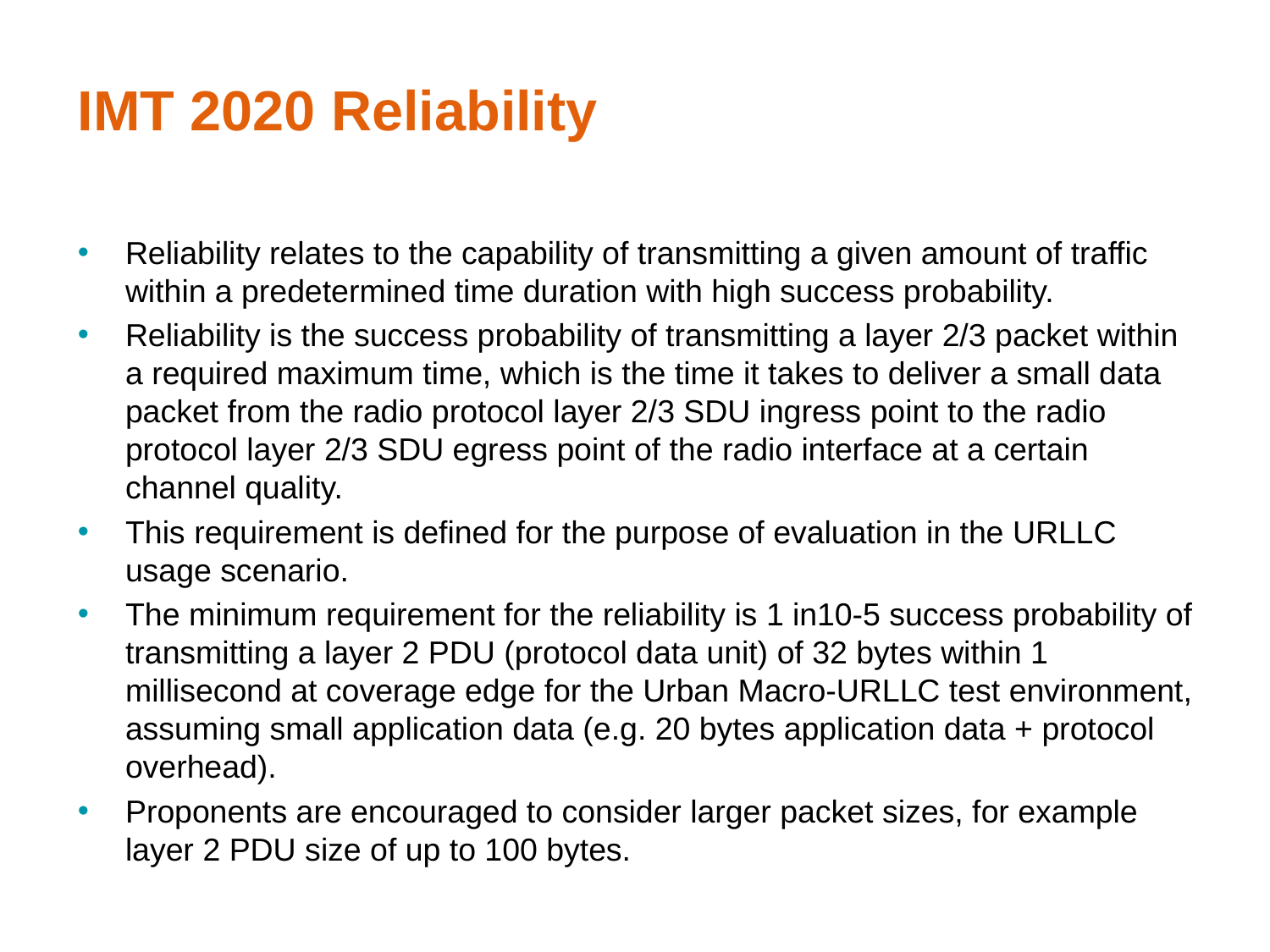

# IMT 2020 Reliability
Reliability relates to the capability of transmitting a given amount of traffic within a predetermined time duration with high success probability.
Reliability is the success probability of transmitting a layer 2/3 packet within a required maximum time, which is the time it takes to deliver a small data packet from the radio protocol layer 2/3 SDU ingress point to the radio protocol layer 2/3 SDU egress point of the radio interface at a certain channel quality.
This requirement is defined for the purpose of evaluation in the URLLC usage scenario.
The minimum requirement for the reliability is 1 in10-5 success probability of transmitting a layer 2 PDU (protocol data unit) of 32 bytes within 1 millisecond at coverage edge for the Urban Macro-URLLC test environment, assuming small application data (e.g. 20 bytes application data + protocol overhead).
Proponents are encouraged to consider larger packet sizes, for example layer 2 PDU size of up to 100 bytes.